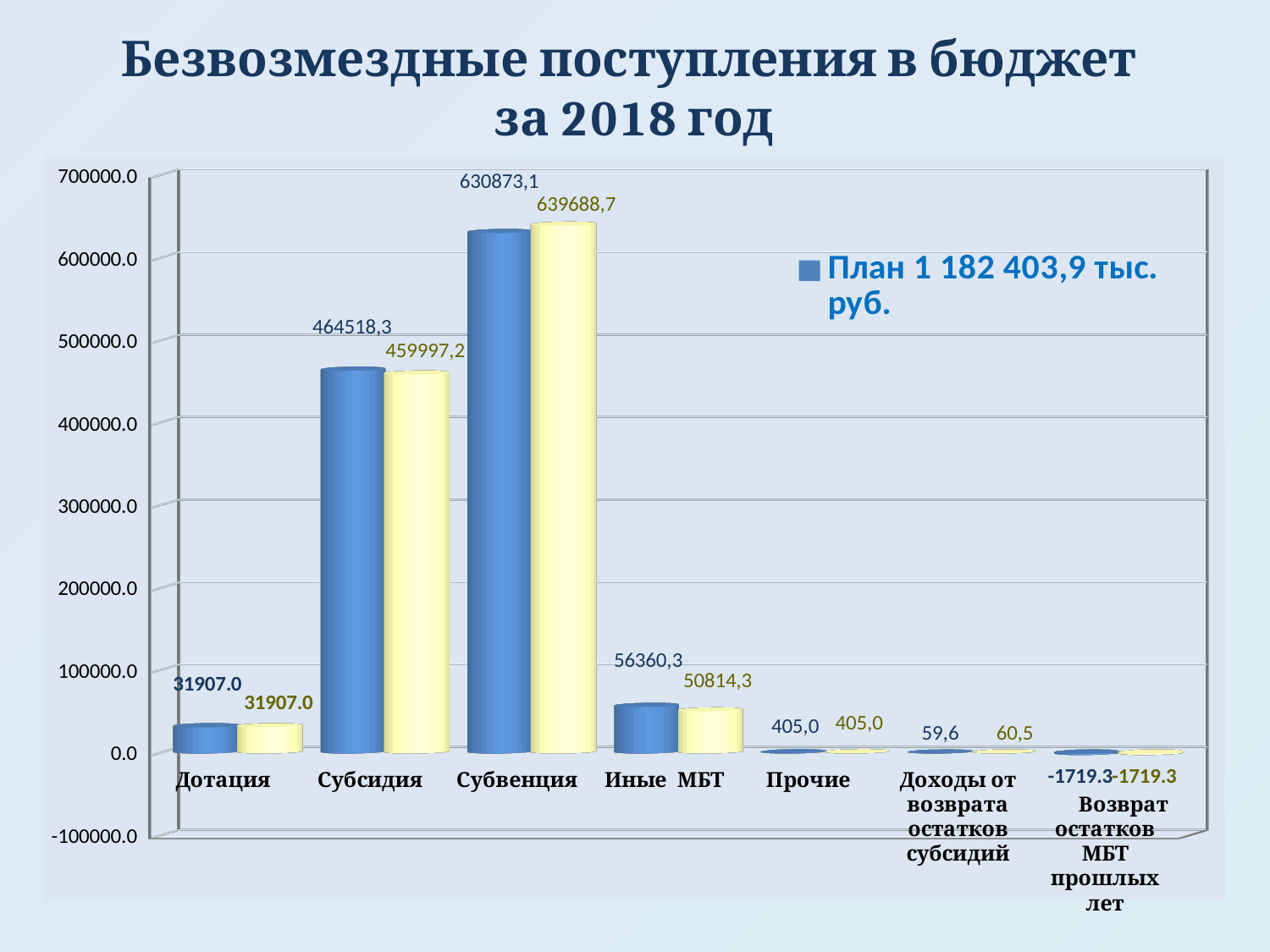

Безвозмездные поступления в бюджет
 за 2018 год

[unsupported chart]